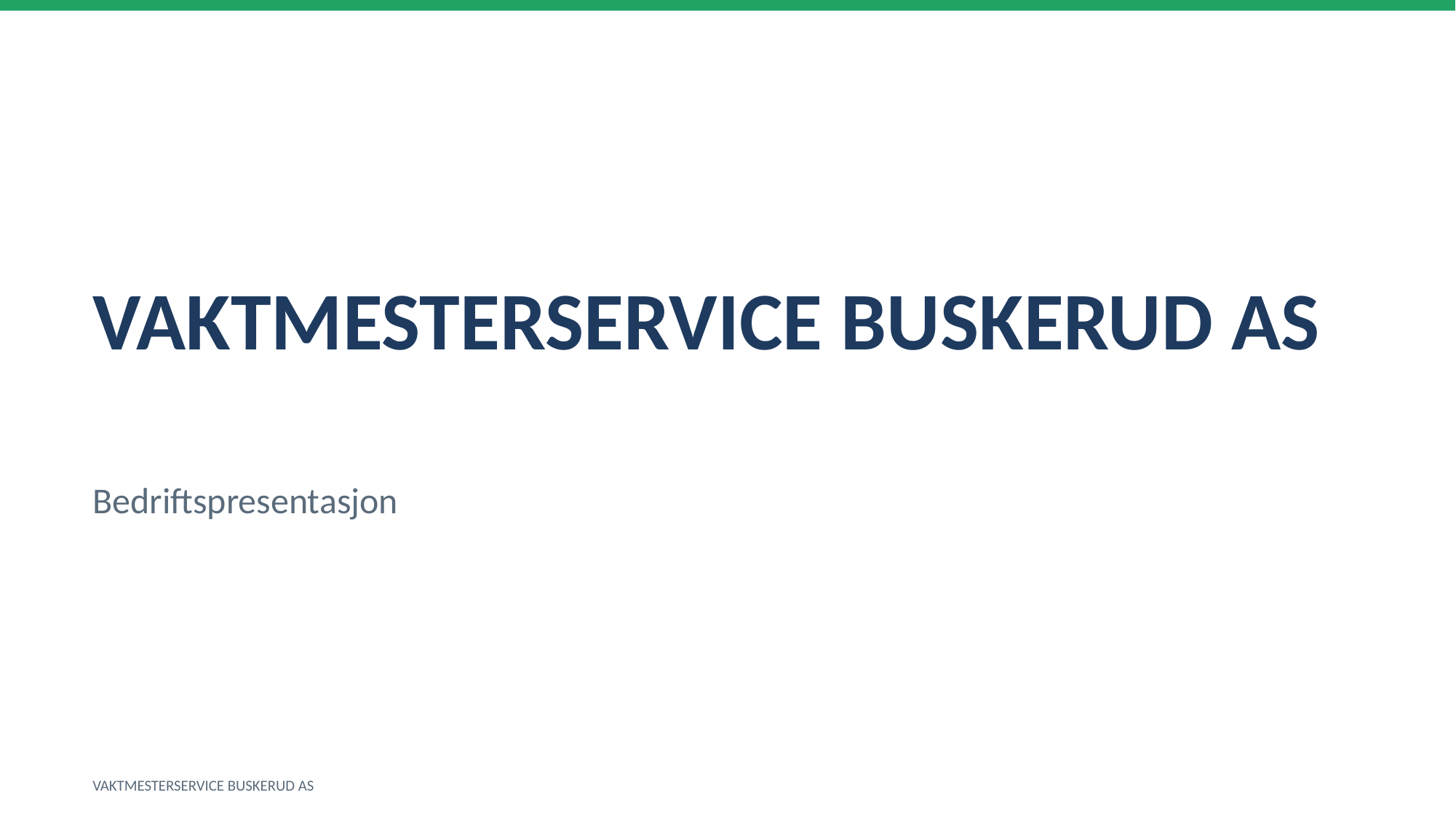

VAKTMESTERSERVICE BUSKERUD AS
Bedriftspresentasjon
VAKTMESTERSERVICE BUSKERUD AS